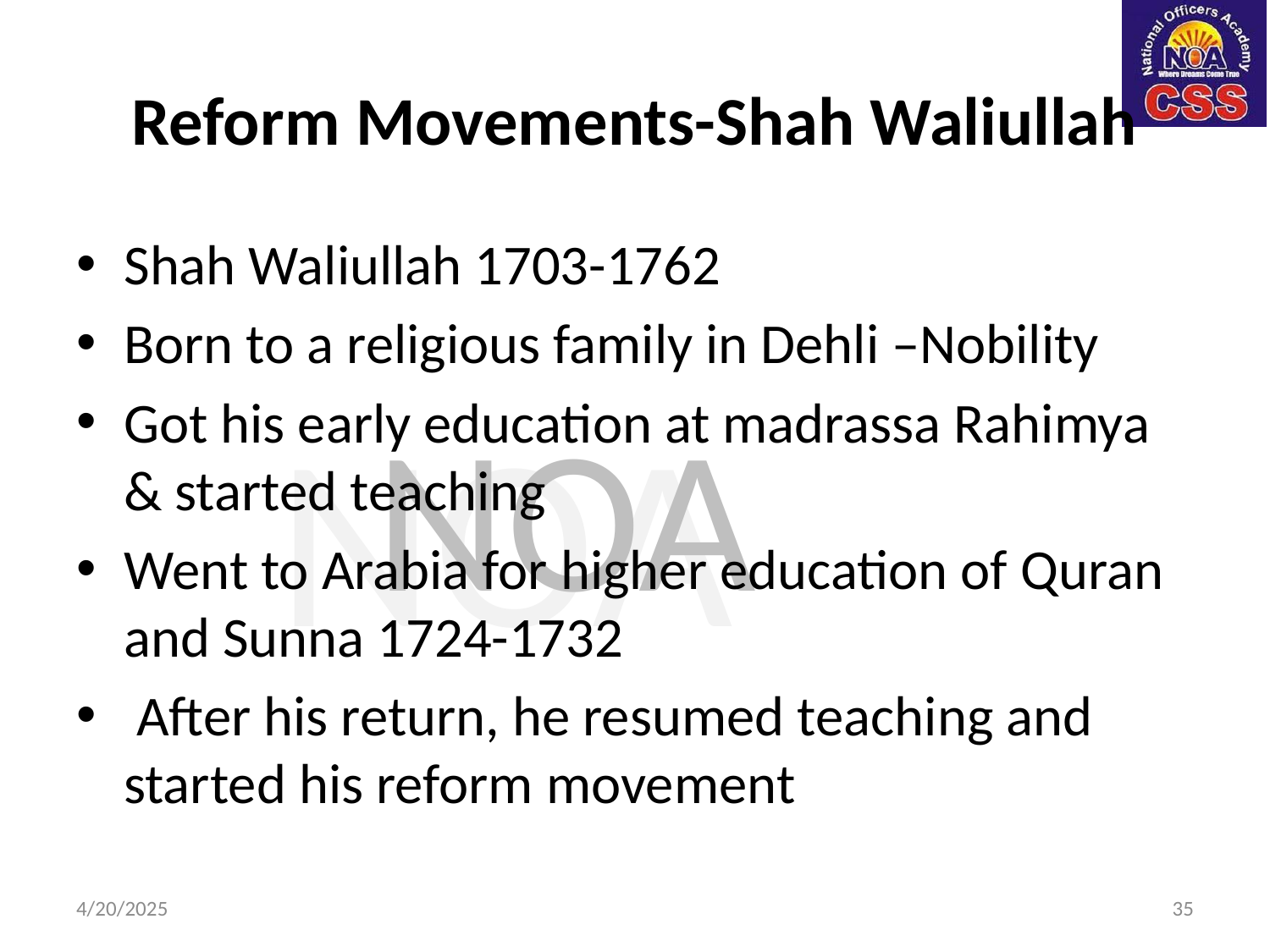

# Reform Movements-Shah Waliullah
Shah Waliullah 1703-1762
Born to a religious family in Dehli –Nobility
Got his early education at madrassa Rahimya & started teaching
Went to Arabia for higher education of Quran and Sunna 1724-1732
 After his return, he resumed teaching and started his reform movement

4/20/2025
35